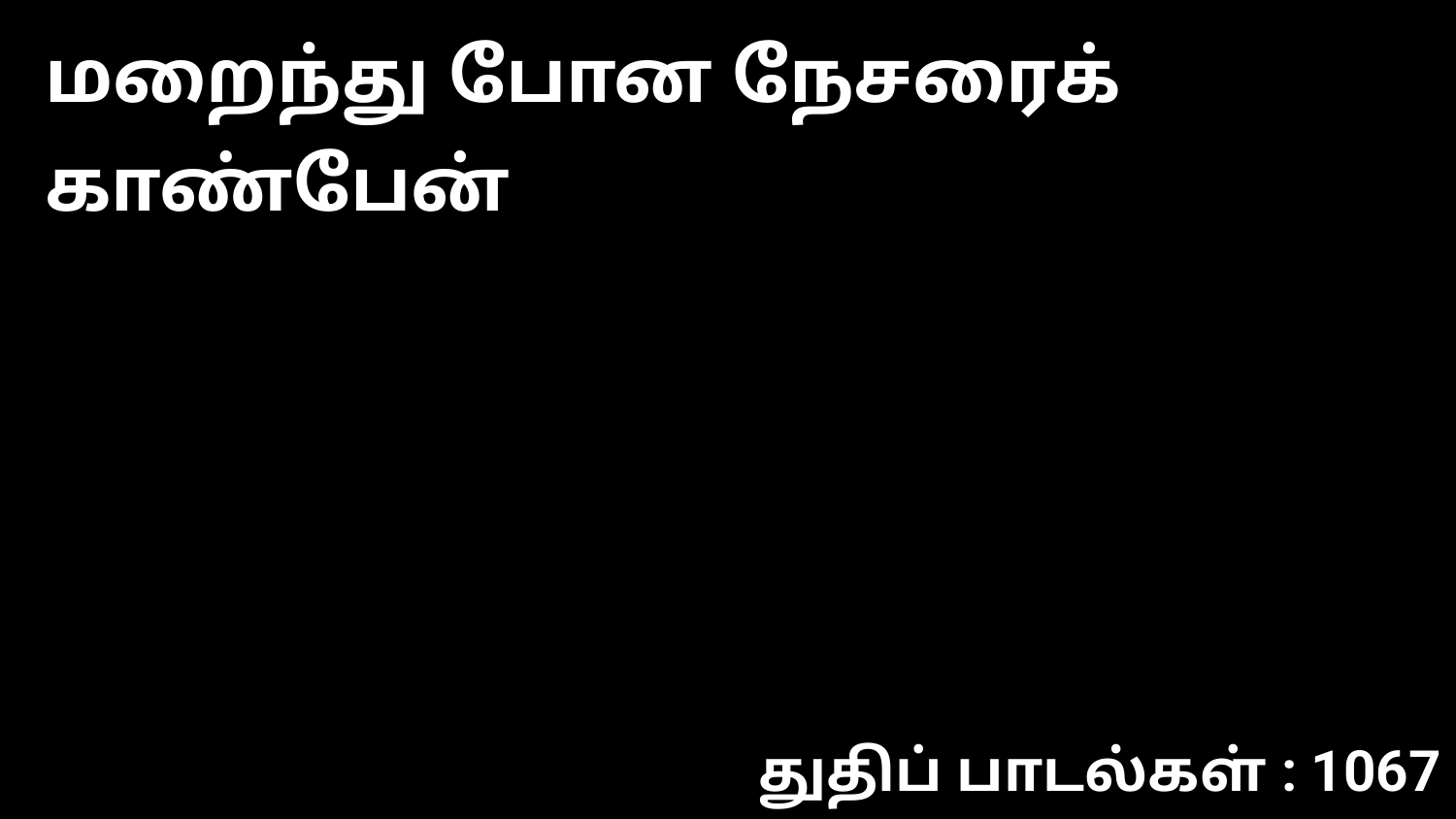

மறைந்து போன நேசரைக் காண்பேன்
துதிப் பாடல்கள் : 1067